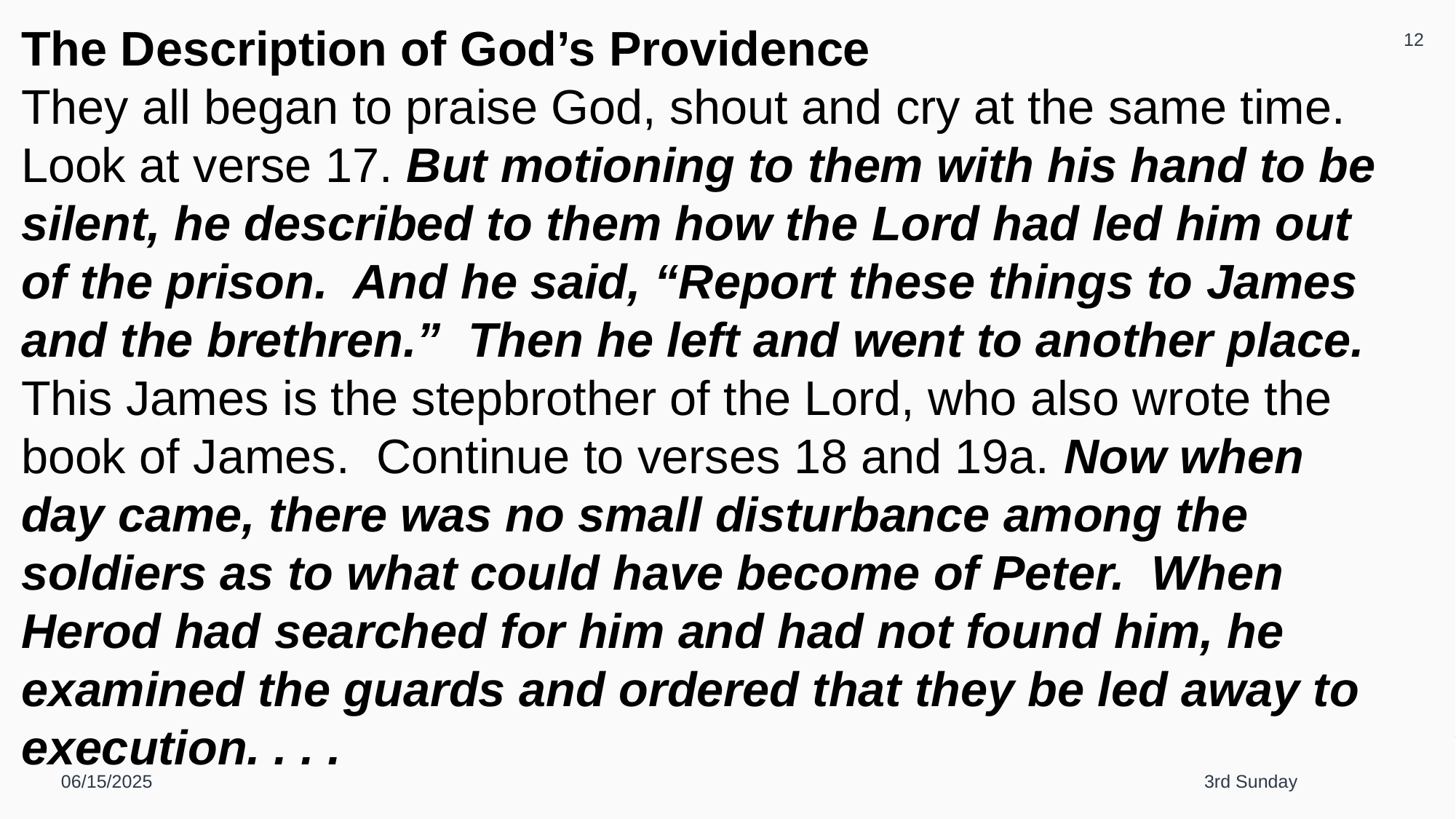

12
The Description of God’s Providence
They all began to praise God, shout and cry at the same time.  Look at verse 17. But motioning to them with his hand to be silent, he described to them how the Lord had led him out of the prison.  And he said, “Report these things to James and the brethren.”  Then he left and went to another place. This James is the stepbrother of the Lord, who also wrote the book of James.  Continue to verses 18 and 19a. Now when day came, there was no small disturbance among the soldiers as to what could have become of Peter.  When Herod had searched for him and had not found him, he examined the guards and ordered that they be led away to execution. . . .
06/15/2025
3rd Sunday